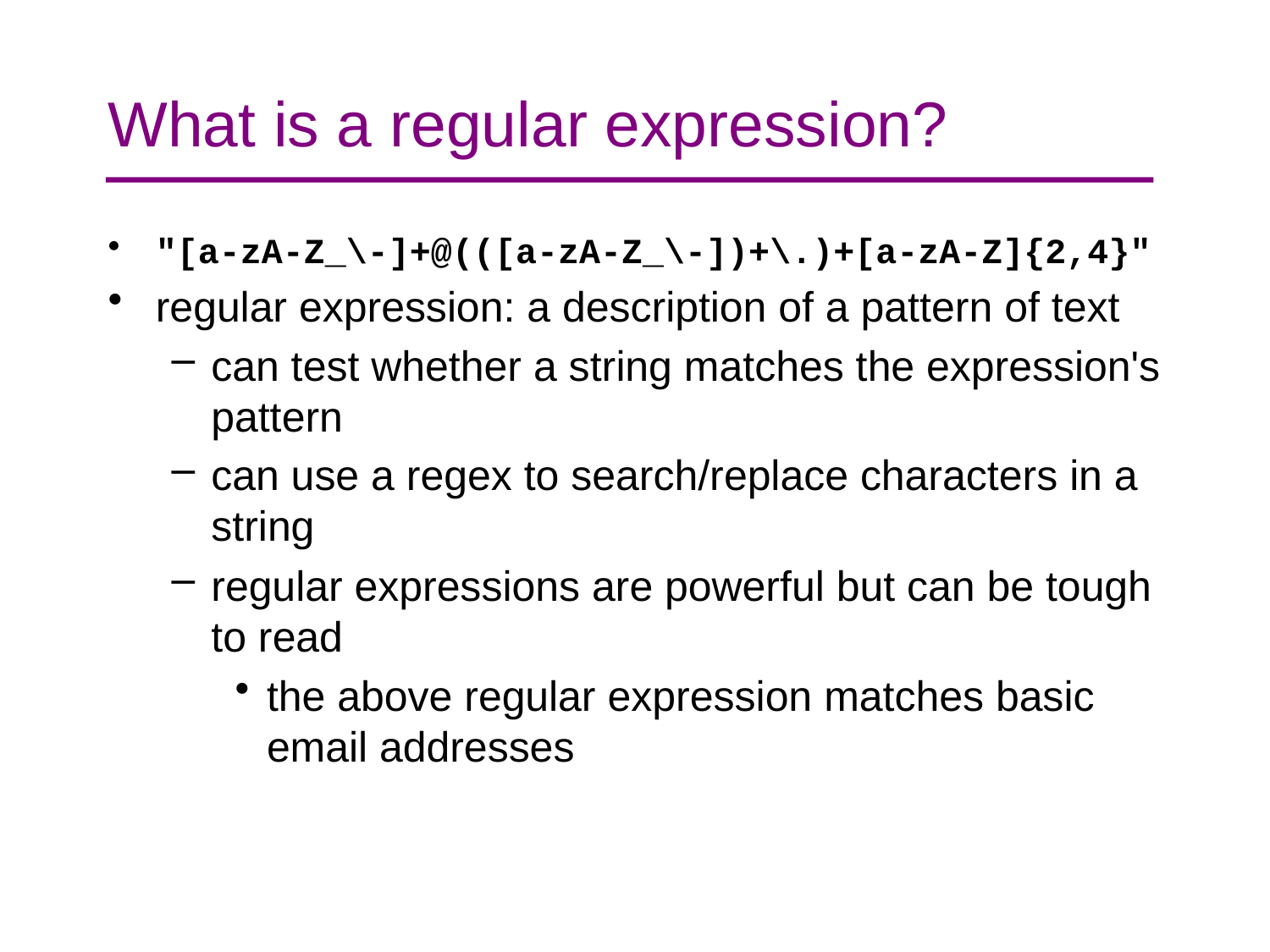

# What is a regular expression?
"[a-zA-Z_\-]+@(([a-zA-Z_\-])+\.)+[a-zA-Z]{2,4}"
regular expression: a description of a pattern of text
can test whether a string matches the expression's pattern
can use a regex to search/replace characters in a string
regular expressions are powerful but can be tough to read
the above regular expression matches basic email addresses